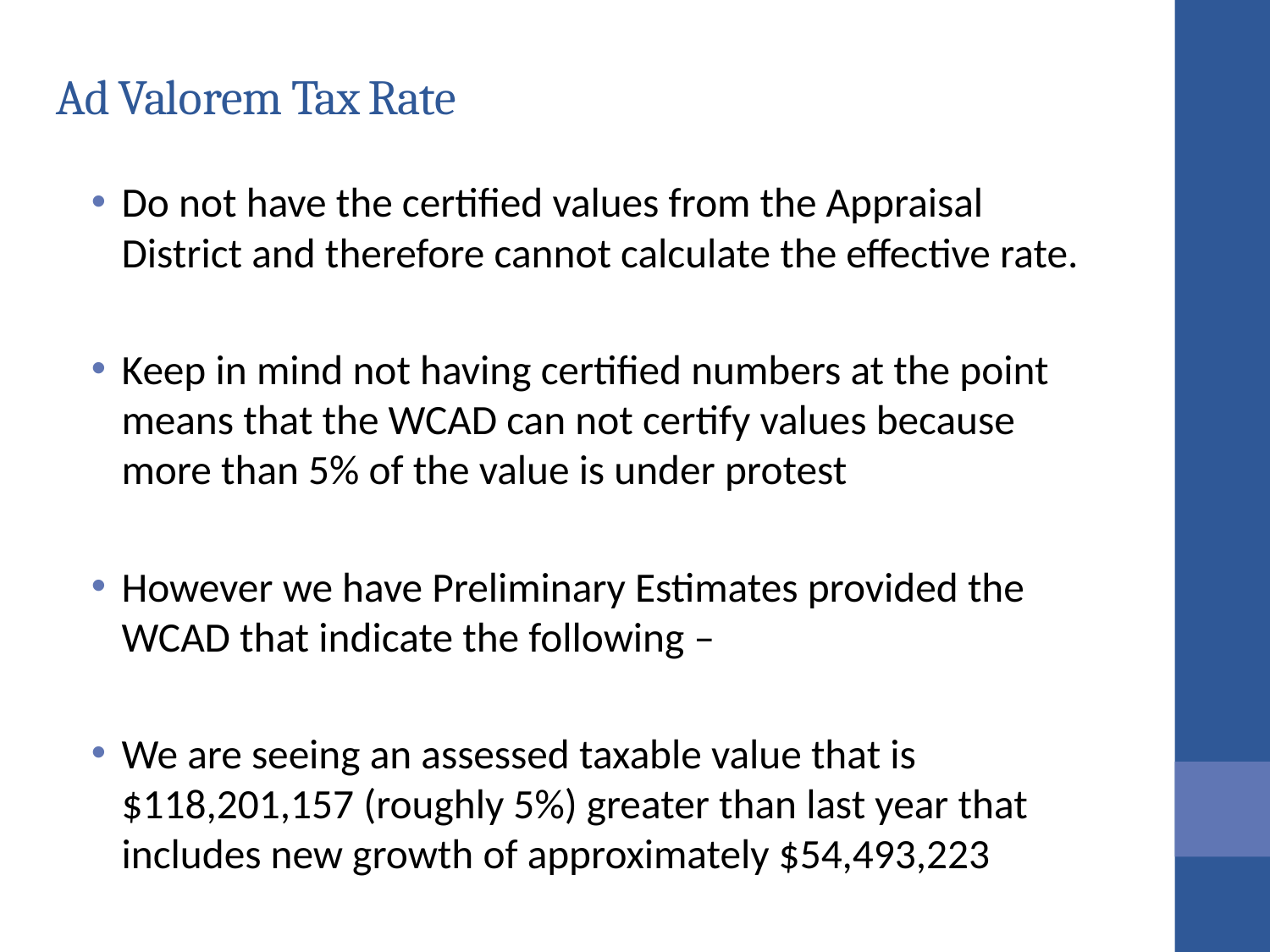

# Ad Valorem Tax Rate
Do not have the certified values from the Appraisal District and therefore cannot calculate the effective rate.

Keep in mind not having certified numbers at the point means that the WCAD can not certify values because more than 5% of the value is under protest

However we have Preliminary Estimates provided the WCAD that indicate the following –

We are seeing an assessed taxable value that is $118,201,157 (roughly 5%) greater than last year that includes new growth of approximately $54,493,223